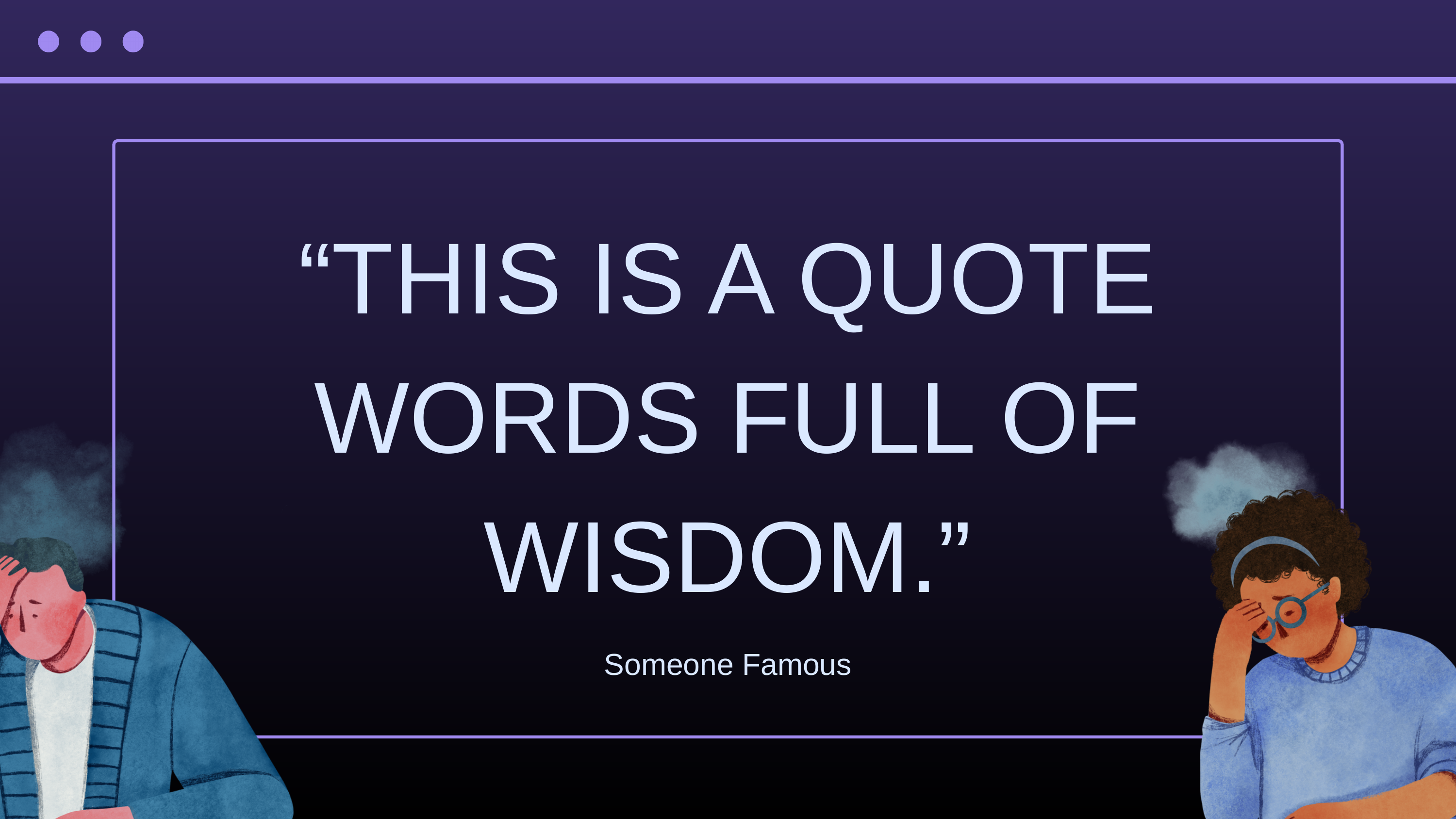

“THIS IS A QUOTE WORDS FULL OF WISDOM.”

Someone Famous